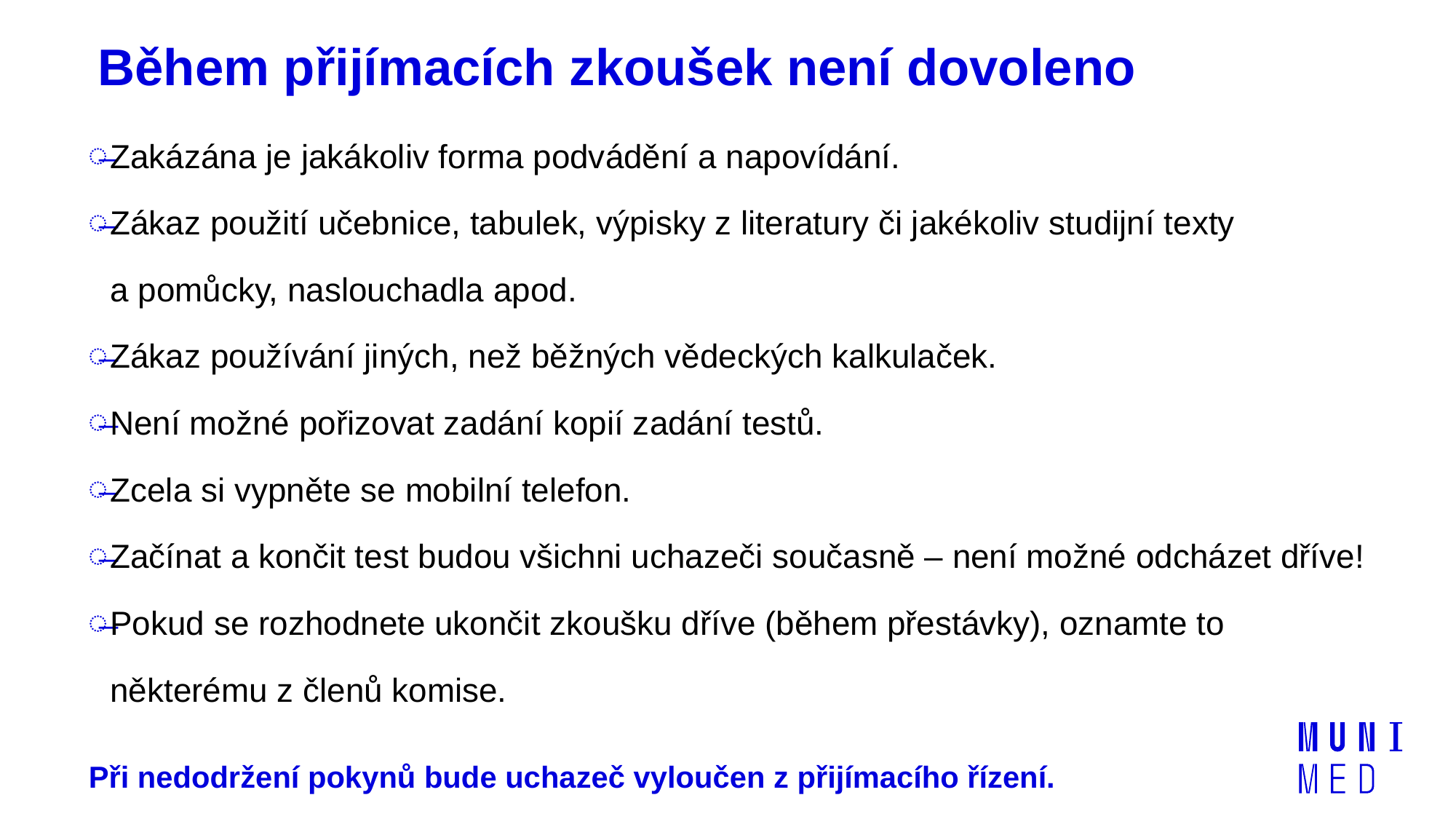

# Během přijímacích zkoušek není dovoleno
Zakázána je jakákoliv forma podvádění a napovídání.
Zákaz použití učebnice, tabulek, výpisky z literatury či jakékoliv studijní texty a pomůcky, naslouchadla apod.
Zákaz používání jiných, než běžných vědeckých kalkulaček.
Není možné pořizovat zadání kopií zadání testů.
Zcela si vypněte se mobilní telefon.
Začínat a končit test budou všichni uchazeči současně – není možné odcházet dříve!
Pokud se rozhodnete ukončit zkoušku dříve (během přestávky), oznamte to některému z členů komise.

Při nedodržení pokynů bude uchazeč vyloučen z přijímacího řízení.